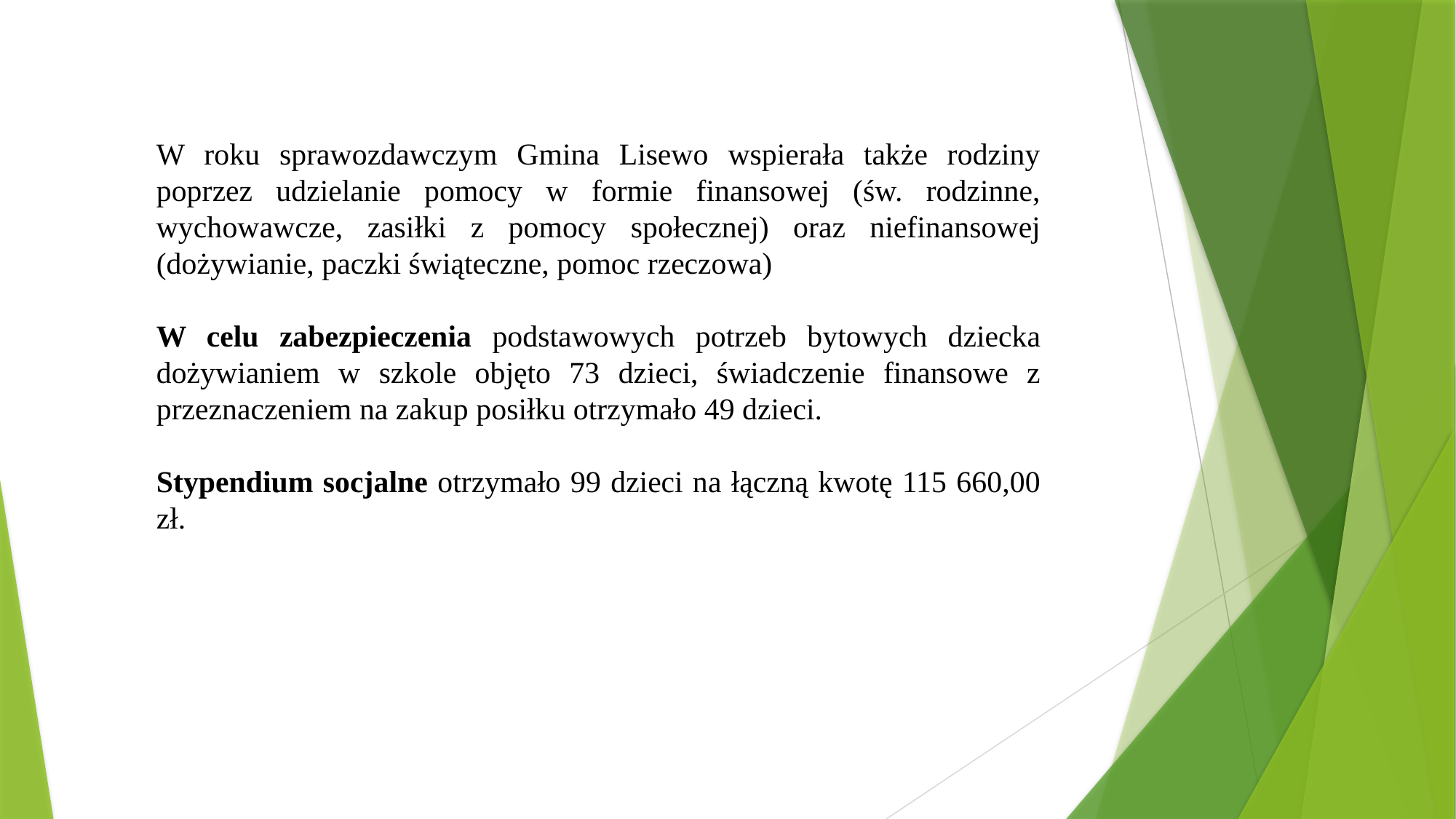

W roku sprawozdawczym Gmina Lisewo wspierała także rodziny poprzez udzielanie pomocy w formie finansowej (św. rodzinne, wychowawcze, zasiłki z pomocy społecznej) oraz niefinansowej (dożywianie, paczki świąteczne, pomoc rzeczowa)

W celu zabezpieczenia podstawowych potrzeb bytowych dziecka dożywianiem w szkole objęto 73 dzieci, świadczenie finansowe z przeznaczeniem na zakup posiłku otrzymało 49 dzieci.

Stypendium socjalne otrzymało 99 dzieci na łączną kwotę 115 660,00 zł.